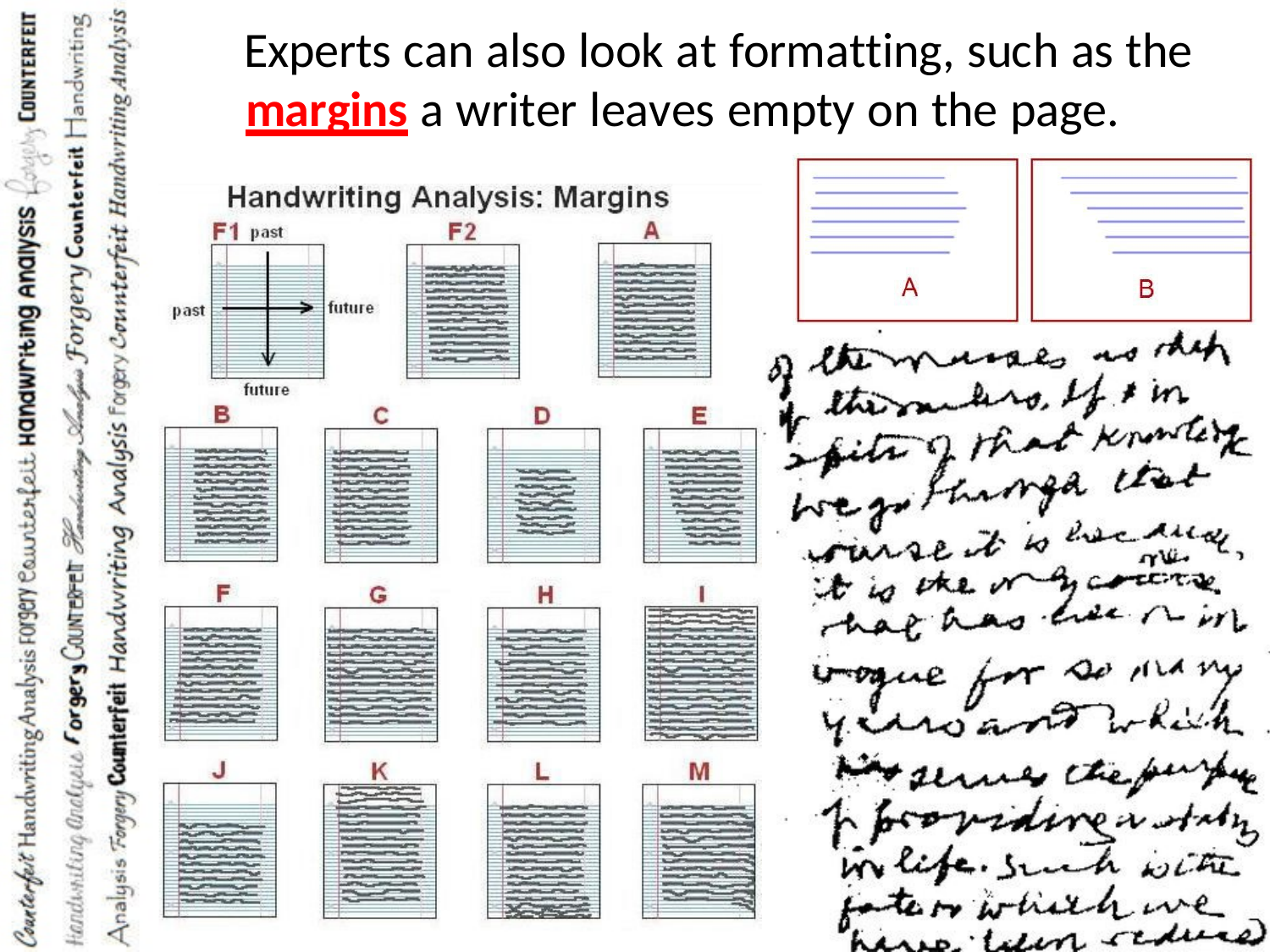

Experts can also look at formatting, such as the margins a writer leaves empty on the page.